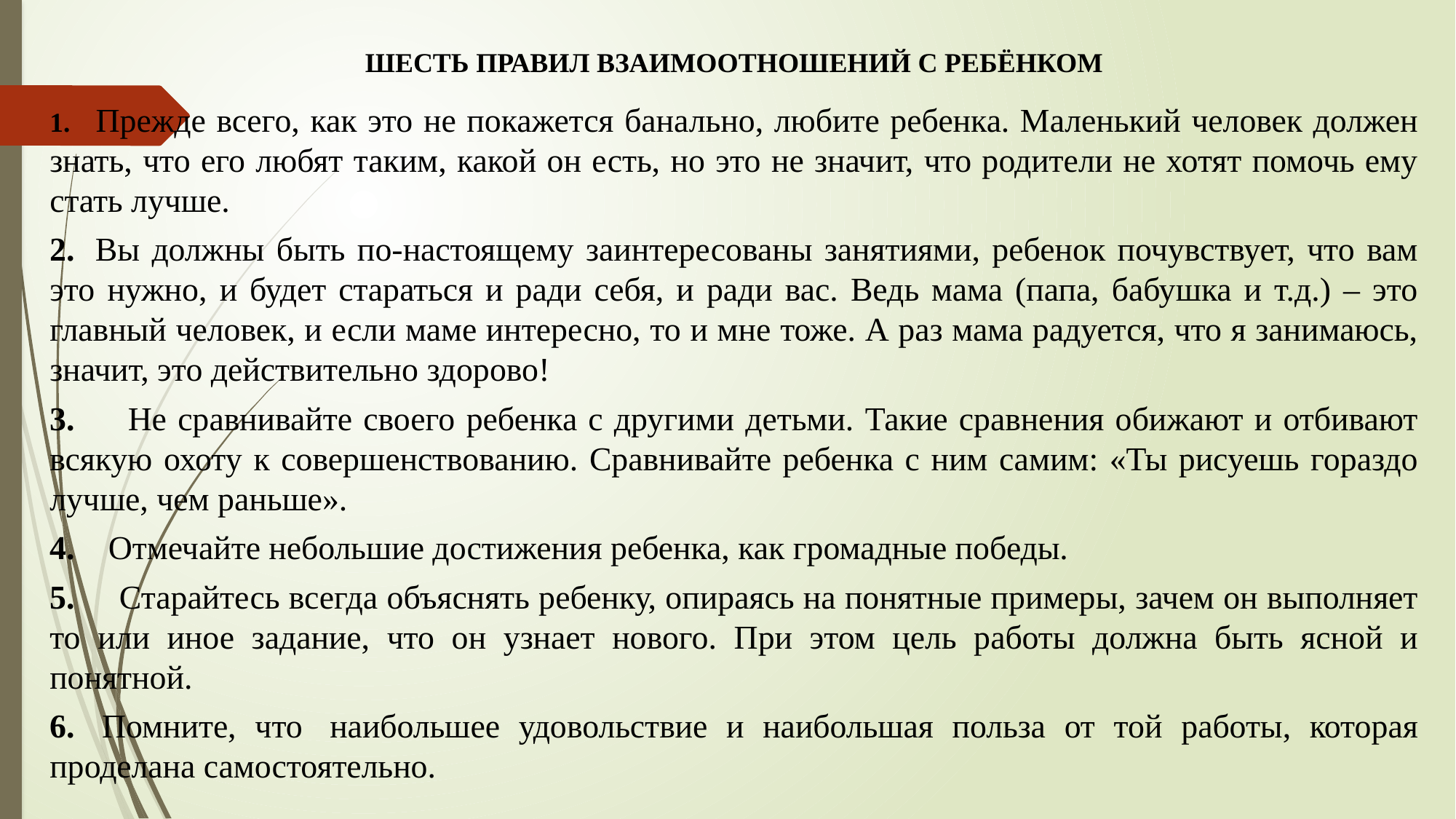

ШЕСТЬ ПРАВИЛ ВЗАИМООТНОШЕНИЙ С РЕБЁНКОМ
1.   Прежде всего, как это не покажется банально, любите ребенка. Маленький человек должен знать, что его любят таким, какой он есть, но это не значит, что родители не хотят помочь ему стать лучше.
2.  Вы должны быть по-настоящему заинтересованы занятиями, ребенок почувствует, что вам это нужно, и будет стараться и ради себя, и ради вас. Ведь мама (папа, бабушка и т.д.) – это главный человек, и если маме интересно, то и мне тоже. А раз мама радуется, что я занимаюсь, значит, это действительно здорово!
3.     Не сравнивайте своего ребенка с другими детьми. Такие сравнения обижают и отбивают всякую охоту к совершенствованию. Сравнивайте ребенка с ним самим: «Ты рисуешь гораздо лучше, чем раньше».
4.    Отмечайте небольшие достижения ребенка, как громадные победы.
5.     Старайтесь всегда объяснять ребенку, опираясь на понятные примеры, зачем он выполняет то или иное задание, что он узнает нового. При этом цель работы должна быть ясной и понятной.
6.  Помните, что  наибольшее удовольствие и наибольшая польза от той работы, которая проделана самостоятельно.